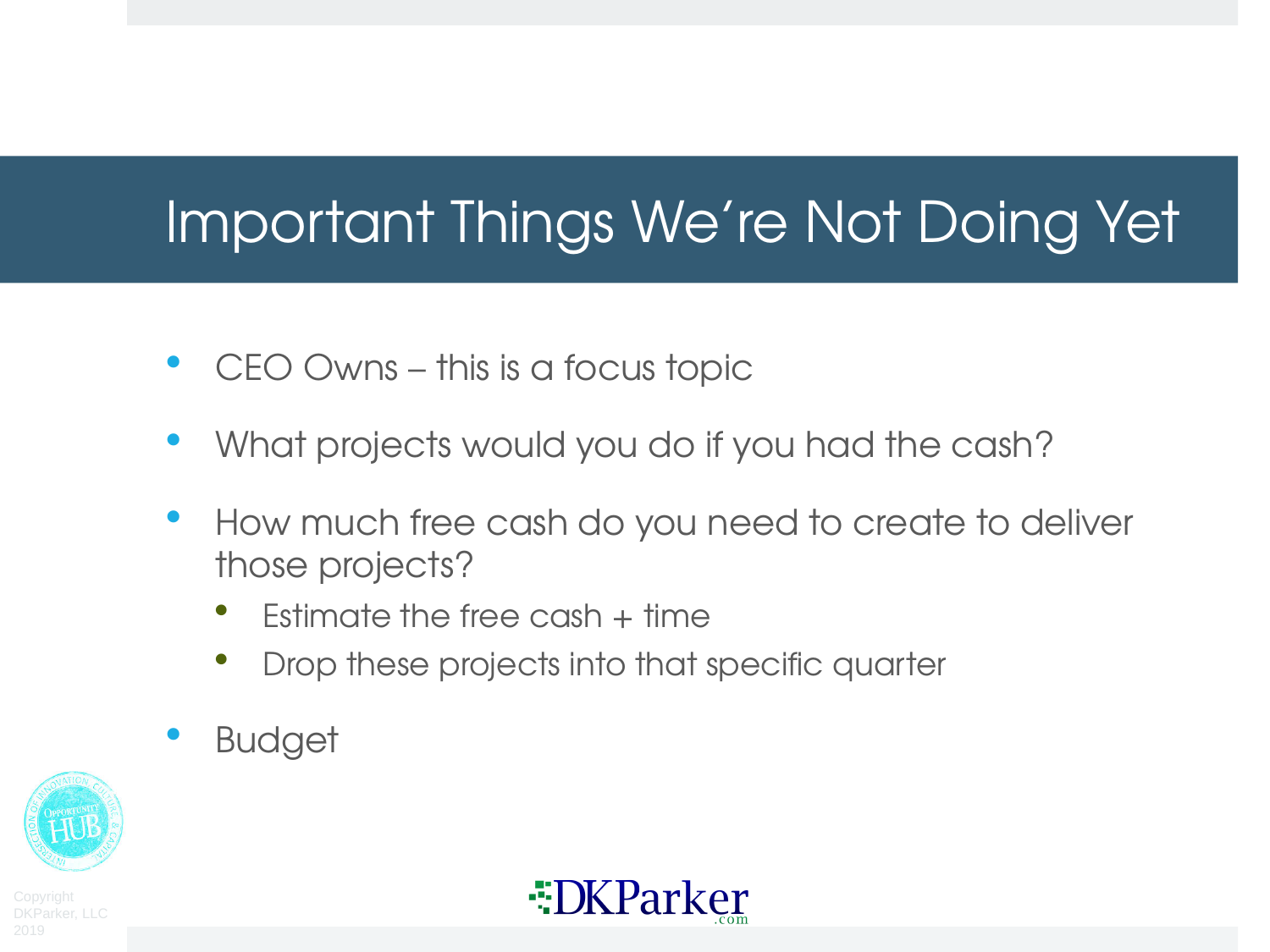

# Important Things We’re Not Doing Yet
CEO Owns – this is a focus topic
What projects would you do if you had the cash?
How much free cash do you need to create to deliver those projects?
Estimate the free cash + time
Drop these projects into that specific quarter
Budget